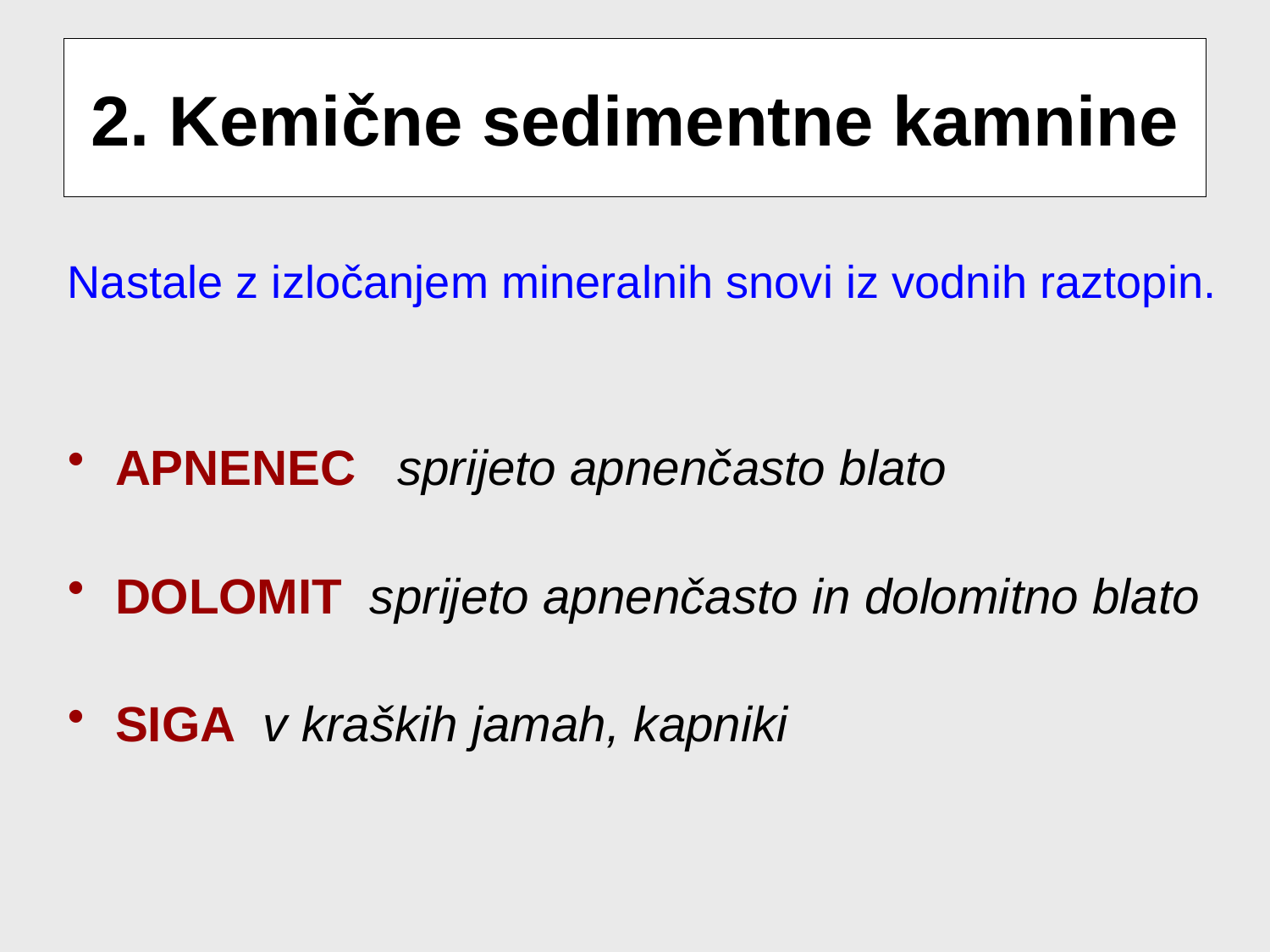

# 2. Kemične sedimentne kamnine
Nastale z izločanjem mineralnih snovi iz vodnih raztopin.

APNENEC   sprijeto apnenčasto blato

DOLOMIT  sprijeto apnenčasto in dolomitno blato

SIGA  v kraških jamah, kapniki